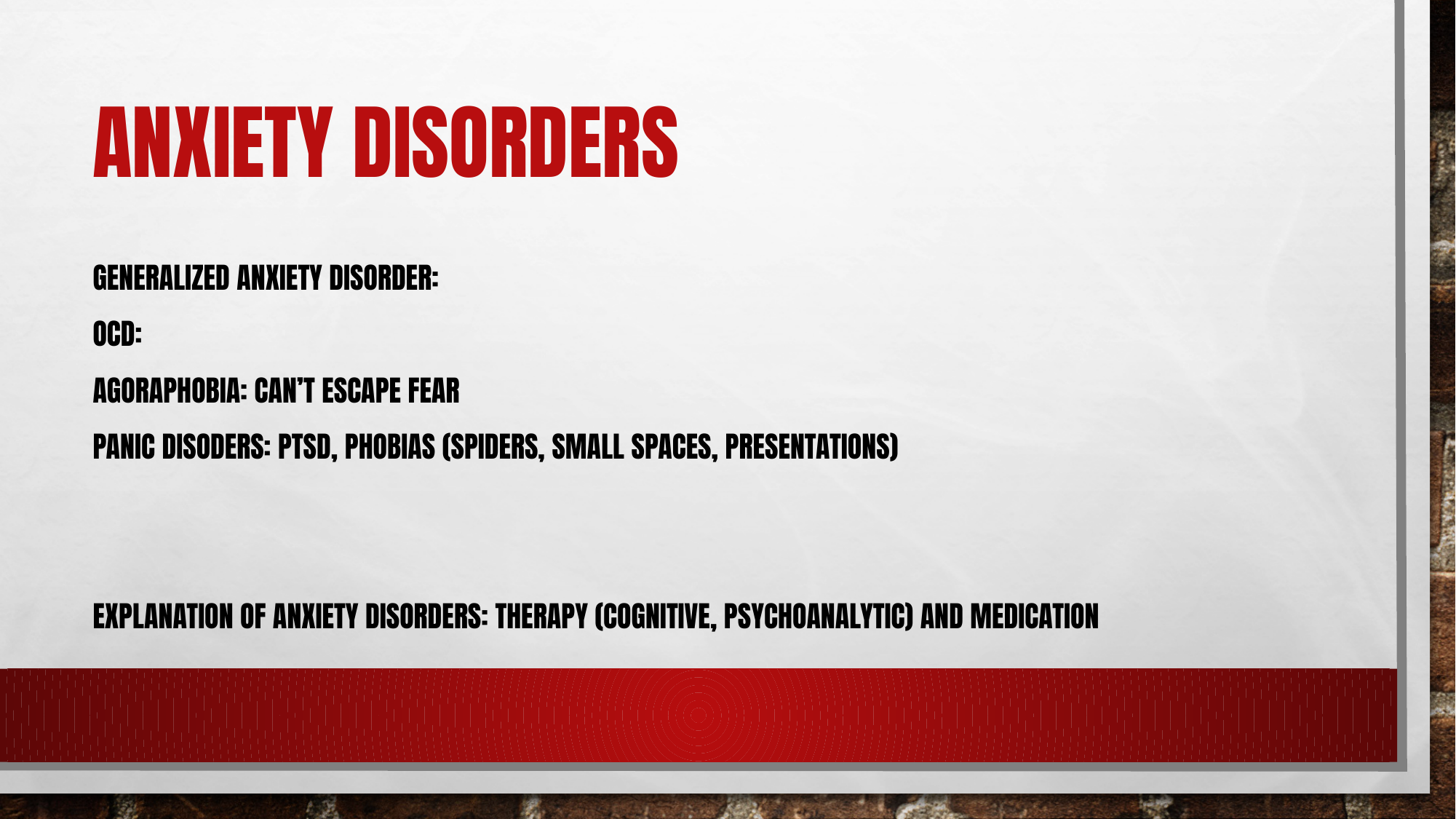

# AnXIETY DIsorders
Generalized Anxiety Disorder:
OCD:
Agoraphobia: can’t escape fear
Panic Disoders: PTSD, Phobias (spiders, small spaces, presentations)

Explanation of Anxiety Disorders: therapy (cognitive, psychoanalytic) and medication